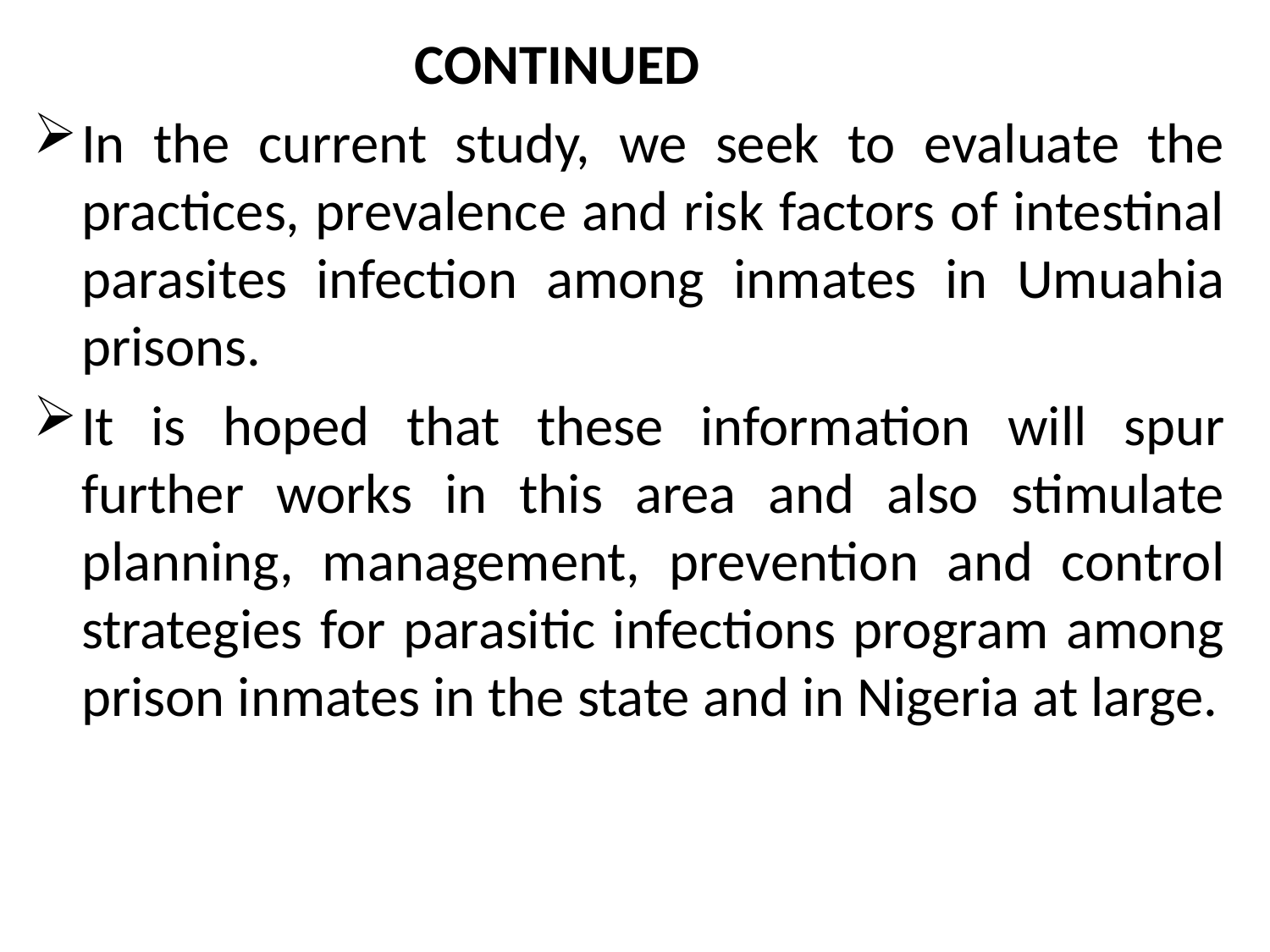

CONTINUED
In the current study, we seek to evaluate the practices, prevalence and risk factors of intestinal parasites infection among inmates in Umuahia prisons.
It is hoped that these information will spur further works in this area and also stimulate planning, management, prevention and control strategies for parasitic infections program among prison inmates in the state and in Nigeria at large.